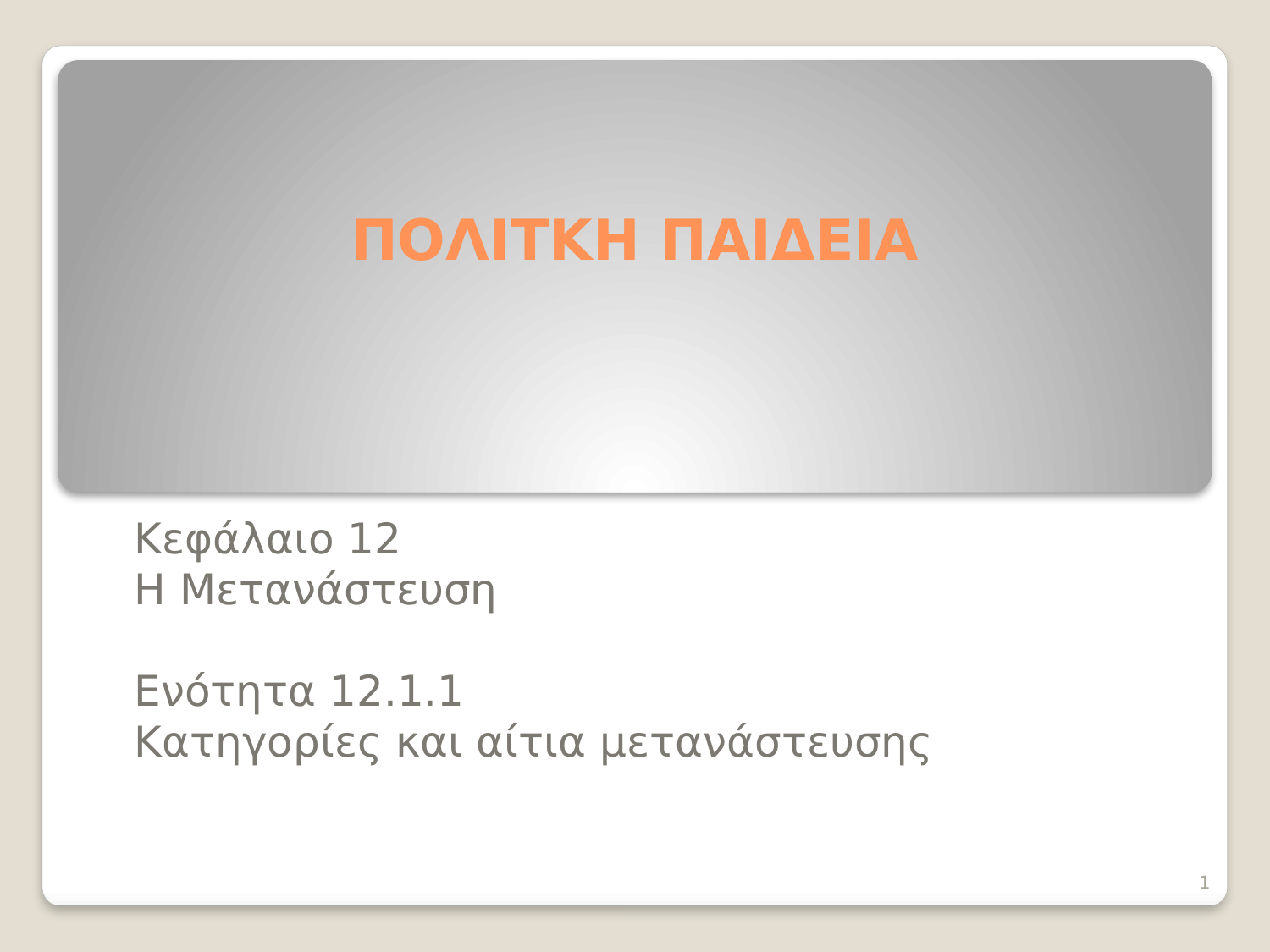

# ΠΟΛΙΤΚΗ ΠΑΙΔΕΙΑ
Κεφάλαιο 12
Η Μετανάστευση

Ενότητα 12.1.1
Κατηγορίες και αίτια μετανάστευσης

1